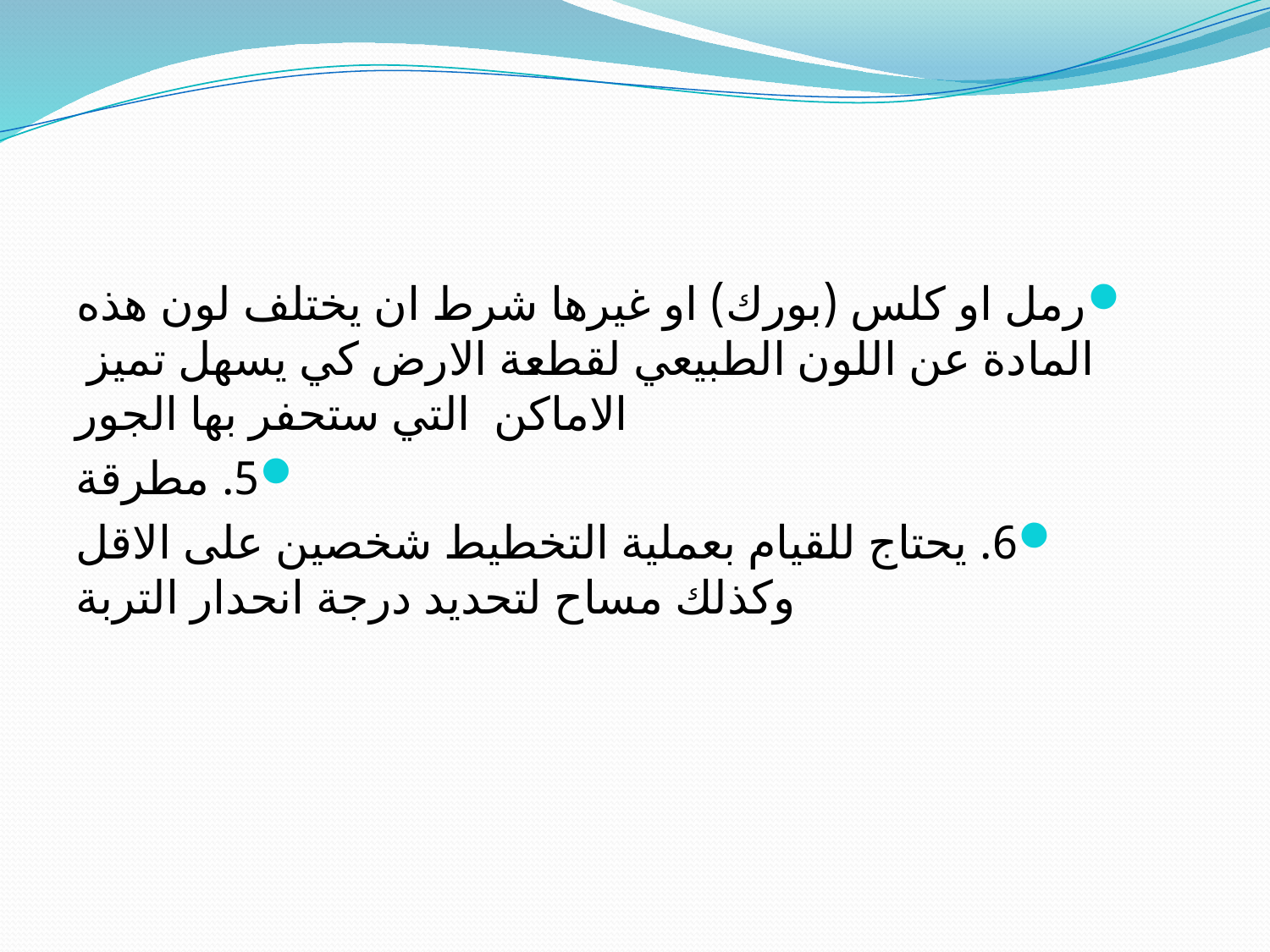

#
رمل او كلس (بورك) او غيرها شرط ان يختلف لون هذه المادة عن اللون الطبيعي لقطعة الارض كي يسهل تميز  الاماكن  التي ستحفر بها الجور
5. مطرقة
6. يحتاج للقيام بعملية التخطيط شخصين على الاقل وكذلك مساح لتحديد درجة انحدار التربة